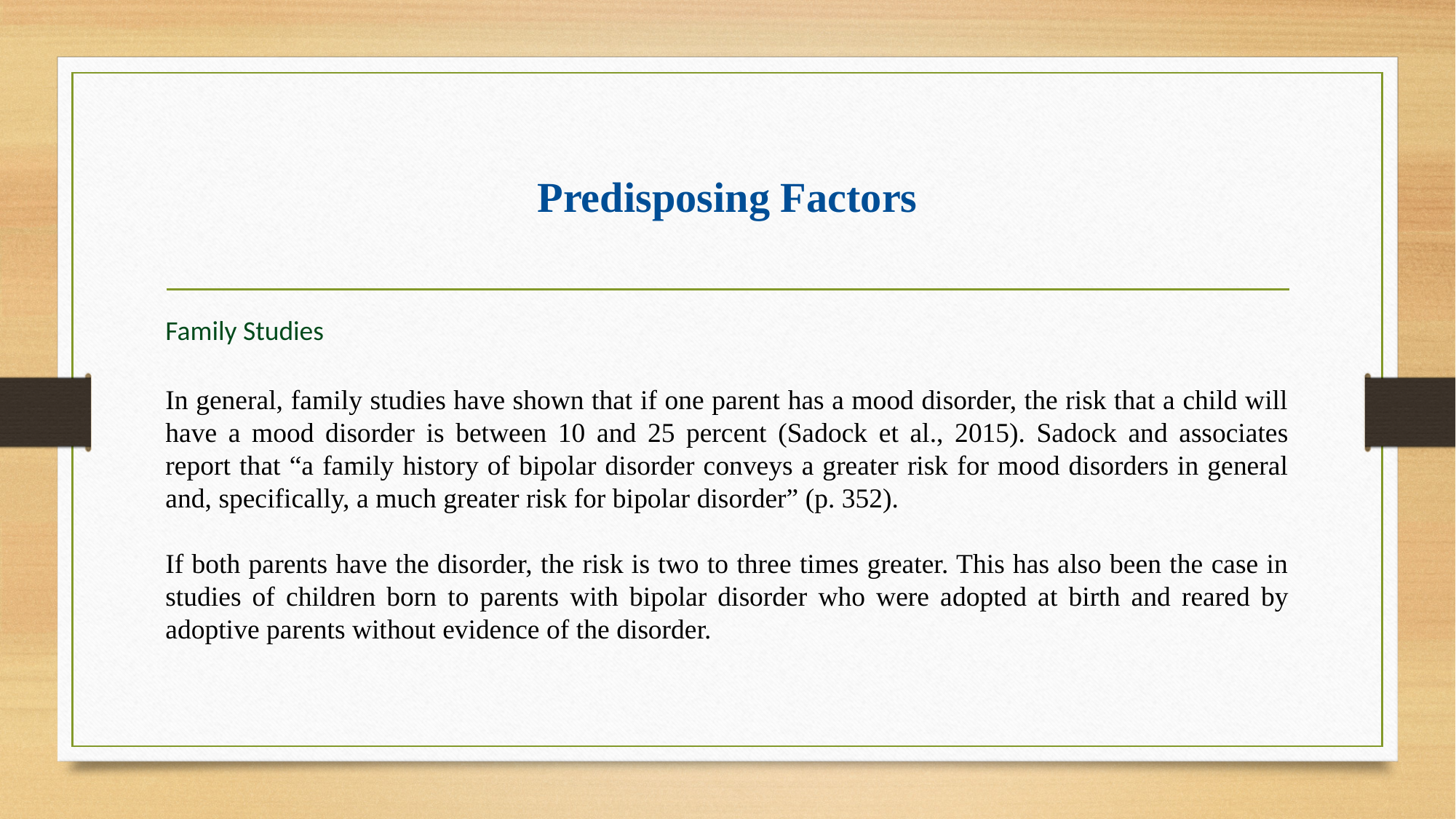

# Predisposing Factors
Family Studies

In general, family studies have shown that if one parent has a mood disorder, the risk that a child will have a mood disorder is between 10 and 25 percent (Sadock et al., 2015). Sadock and associates report that “a family history of bipolar disorder conveys a greater risk for mood disorders in general and, specifically, a much greater risk for bipolar disorder” (p. 352).

If both parents have the disorder, the risk is two to three times greater. This has also been the case in studies of children born to parents with bipolar disorder who were adopted at birth and reared by adoptive parents without evidence of the disorder.